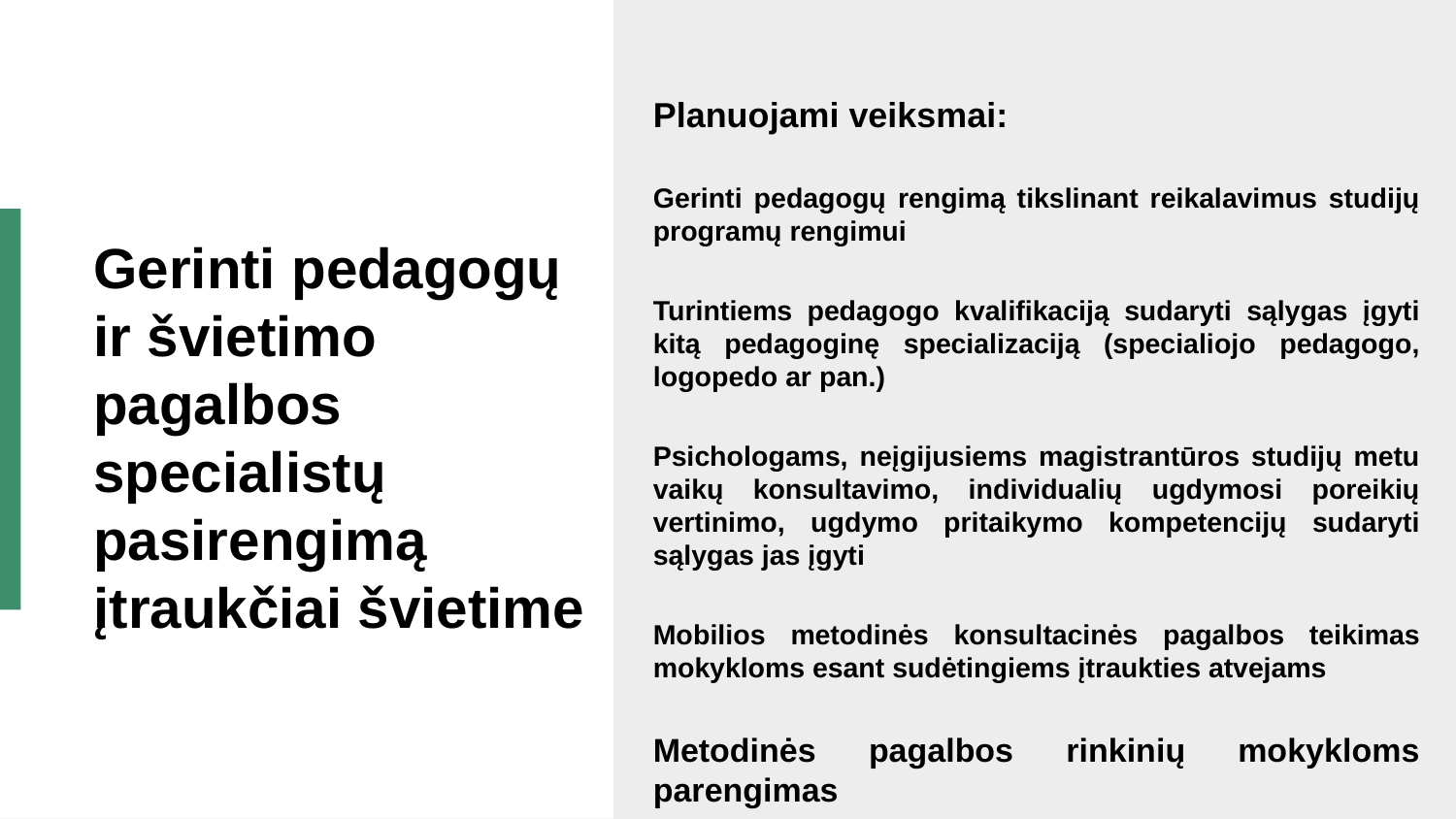

Planuojami veiksmai:
Gerinti pedagogų rengimą tikslinant reikalavimus studijų programų rengimui
Turintiems pedagogo kvalifikaciją sudaryti sąlygas įgyti kitą pedagoginę specializaciją (specialiojo pedagogo, logopedo ar pan.)
Psichologams, neįgijusiems magistrantūros studijų metu vaikų konsultavimo, individualių ugdymosi poreikių vertinimo, ugdymo pritaikymo kompetencijų sudaryti sąlygas jas įgyti
Mobilios metodinės konsultacinės pagalbos teikimas mokykloms esant sudėtingiems įtraukties atvejams
Metodinės pagalbos rinkinių mokykloms parengimas

# Gerinti pedagogų ir švietimo pagalbos specialistų pasirengimą įtraukčiai švietime